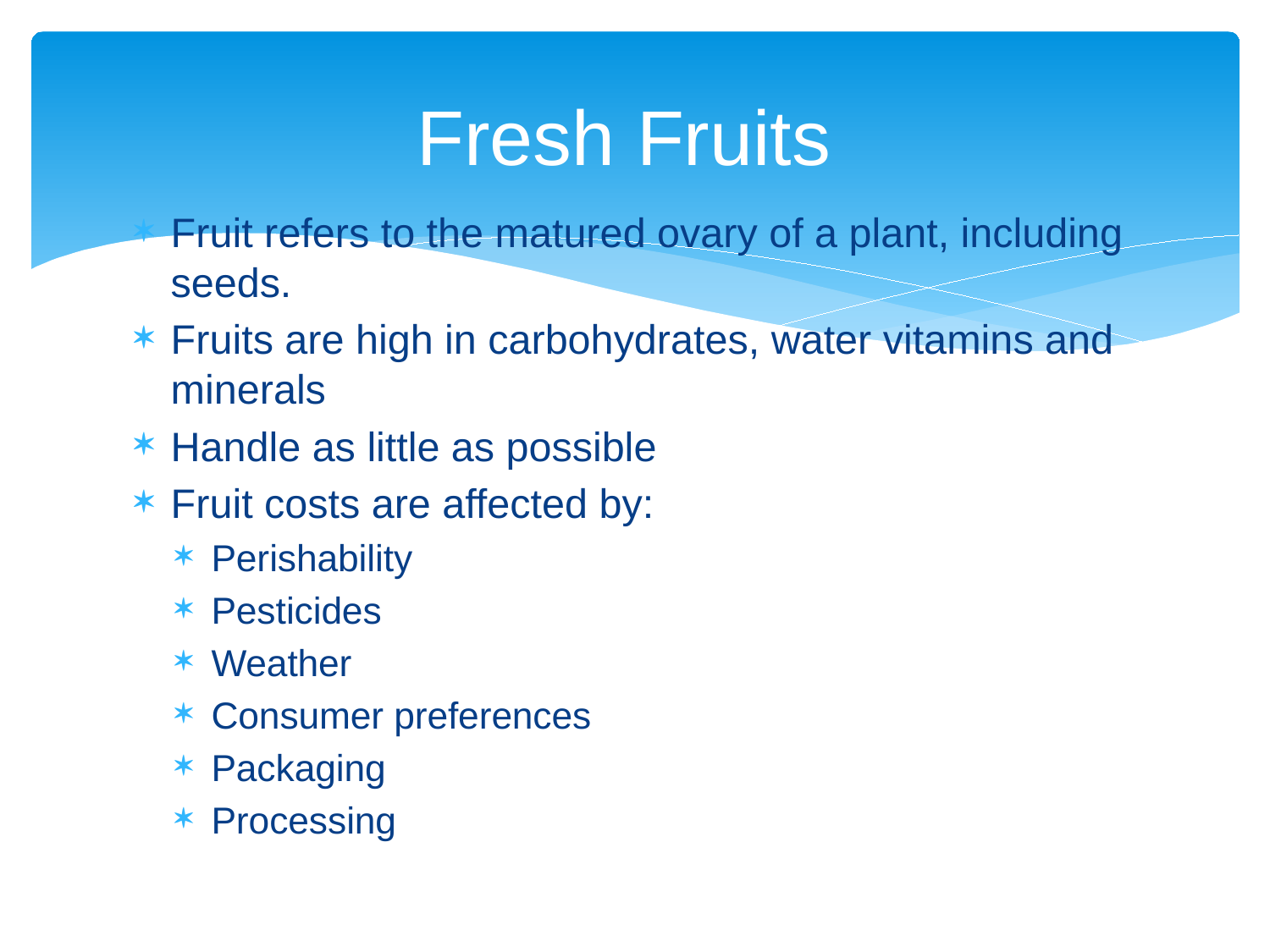

# Fresh Fruits
Fruit refers to the matured ovary of a plant, including seeds.
Fruits are high in carbohydrates, water vitamins and minerals
Handle as little as possible
Fruit costs are affected by:
Perishability
Pesticides
Weather
Consumer preferences
Packaging
Processing